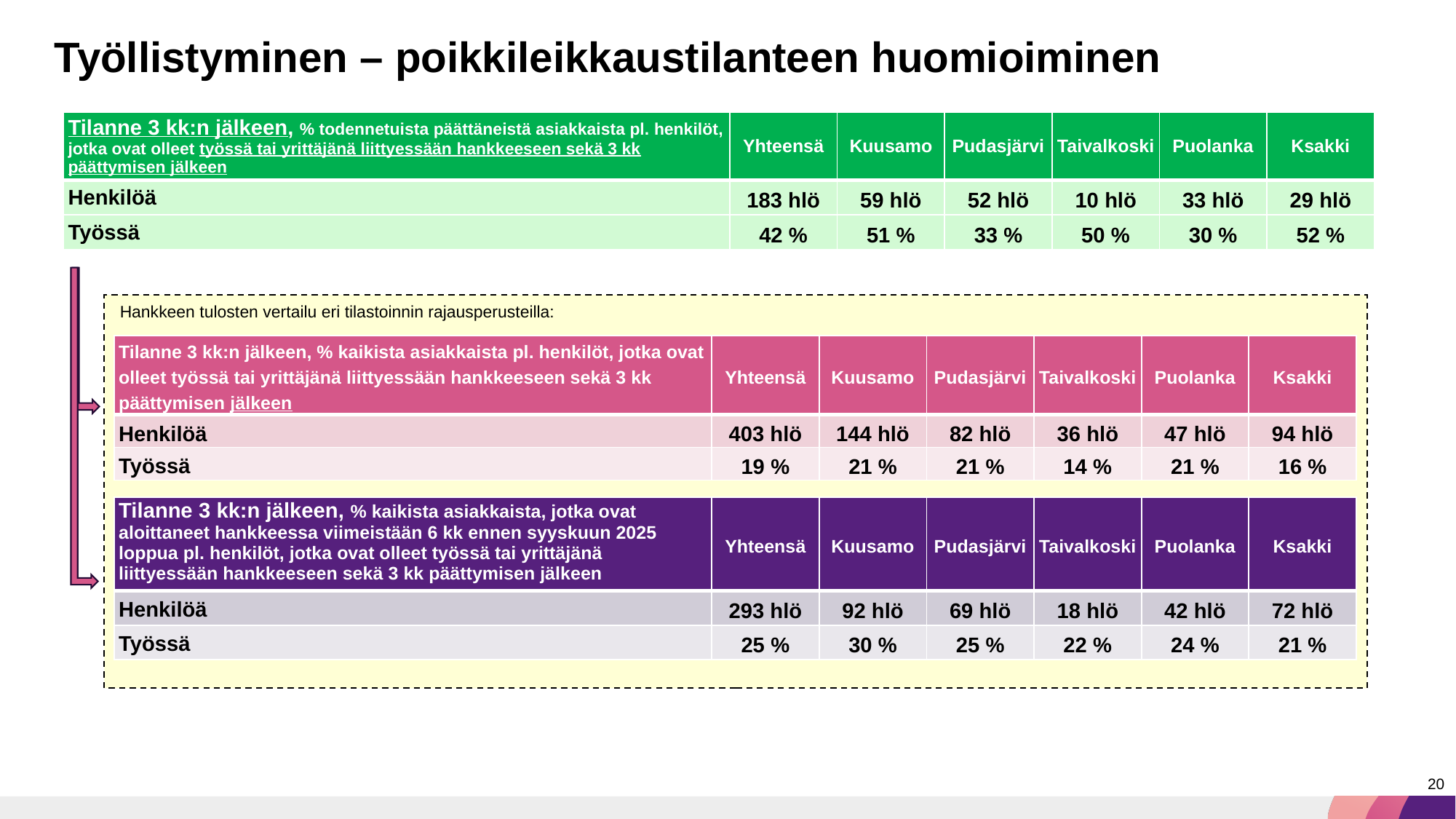

# Työllistyminen – poikkileikkaustilanteen huomioiminen
| Tilanne 3 kk:n jälkeen, % todennetuista päättäneistä asiakkaista pl. henkilöt, jotka ovat olleet työssä tai yrittäjänä liittyessään hankkeeseen sekä 3 kk päättymisen jälkeen | Yhteensä | Kuusamo | Pudasjärvi | Taivalkoski | Puolanka | Ksakki |
| --- | --- | --- | --- | --- | --- | --- |
| Henkilöä | 183 hlö | 59 hlö | 52 hlö | 10 hlö | 33 hlö | 29 hlö |
| Työssä | 42 % | 51 % | 33 % | 50 % | 30 % | 52 % |

Hankkeen tulosten vertailu eri tilastoinnin rajausperusteilla:

| Tilanne 3 kk:n jälkeen, % kaikista asiakkaista pl. henkilöt, jotka ovat olleet työssä tai yrittäjänä liittyessään hankkeeseen sekä 3 kk päättymisen jälkeen | Yhteensä | Kuusamo | Pudasjärvi | Taivalkoski | Puolanka | Ksakki |
| --- | --- | --- | --- | --- | --- | --- |
| Henkilöä | 403 hlö | 144 hlö | 82 hlö | 36 hlö | 47 hlö | 94 hlö |
| Työssä | 19 % | 21 % | 21 % | 14 % | 21 % | 16 % |

| Tilanne 3 kk:n jälkeen, % kaikista asiakkaista, jotka ovat aloittaneet hankkeessa viimeistään 6 kk ennen syyskuun 2025 loppua pl. henkilöt, jotka ovat olleet työssä tai yrittäjänä liittyessään hankkeeseen sekä 3 kk päättymisen jälkeen | Yhteensä | Kuusamo | Pudasjärvi | Taivalkoski | Puolanka | Ksakki |
| --- | --- | --- | --- | --- | --- | --- |
| Henkilöä | 293 hlö | 92 hlö | 69 hlö | 18 hlö | 42 hlö | 72 hlö |
| Työssä | 25 % | 30 % | 25 % | 22 % | 24 % | 21 % |
20